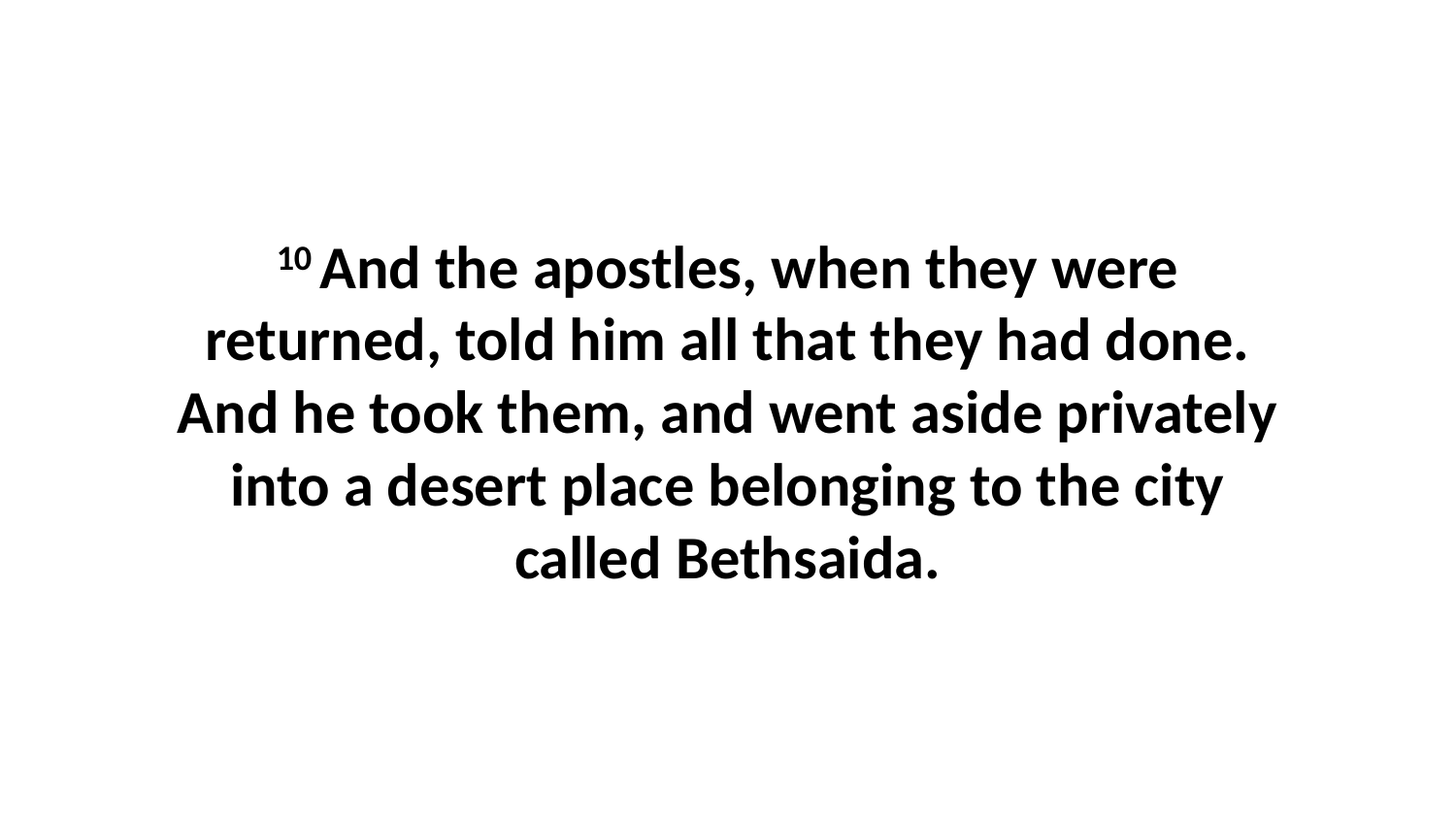

10 And the apostles, when they were returned, told him all that they had done. And he took them, and went aside privately into a desert place belonging to the city called Bethsaida.